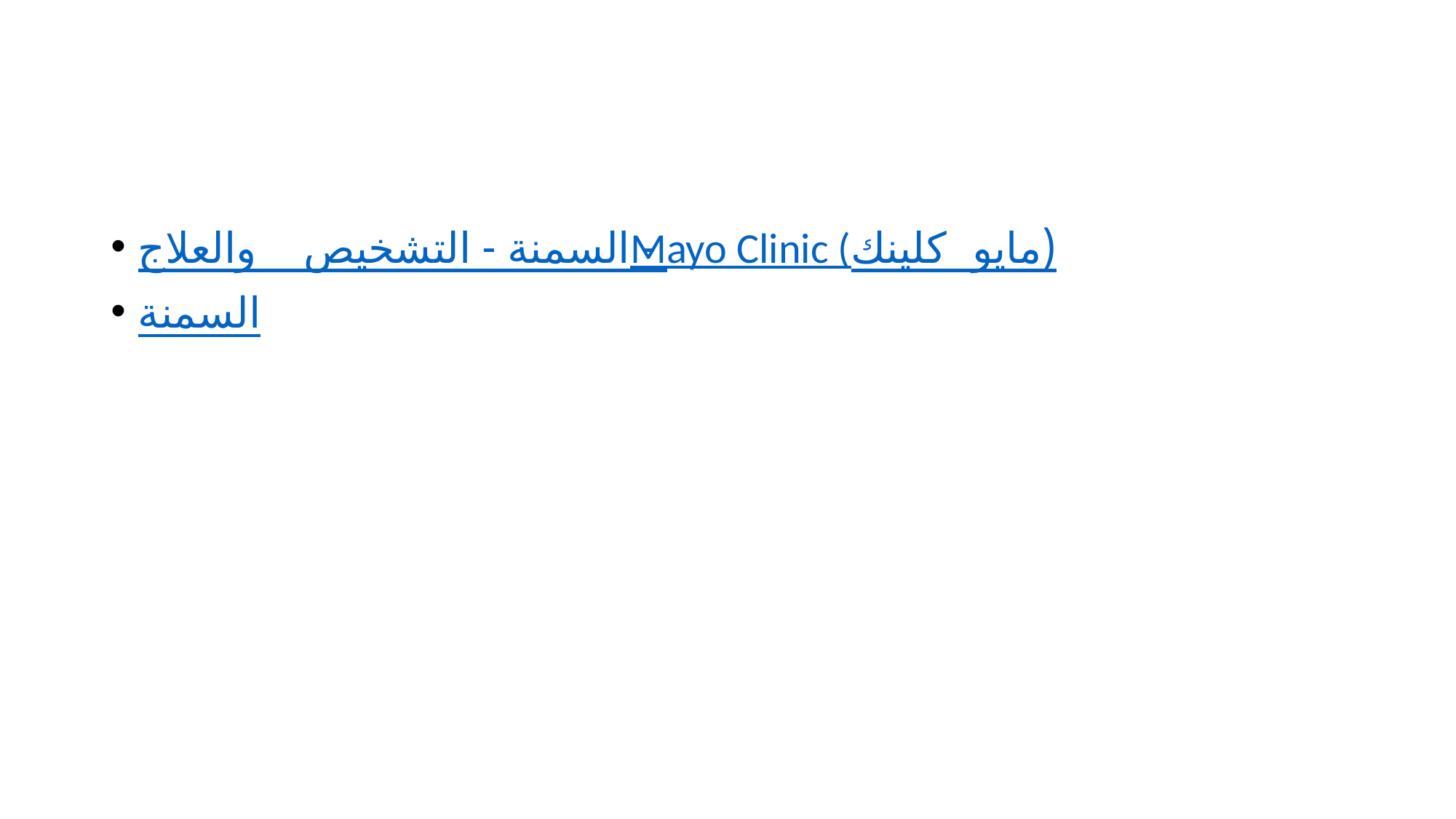

السمنة - التشخيص والعلاج - Mayo Clinic (مايو كلينك)
السمنة